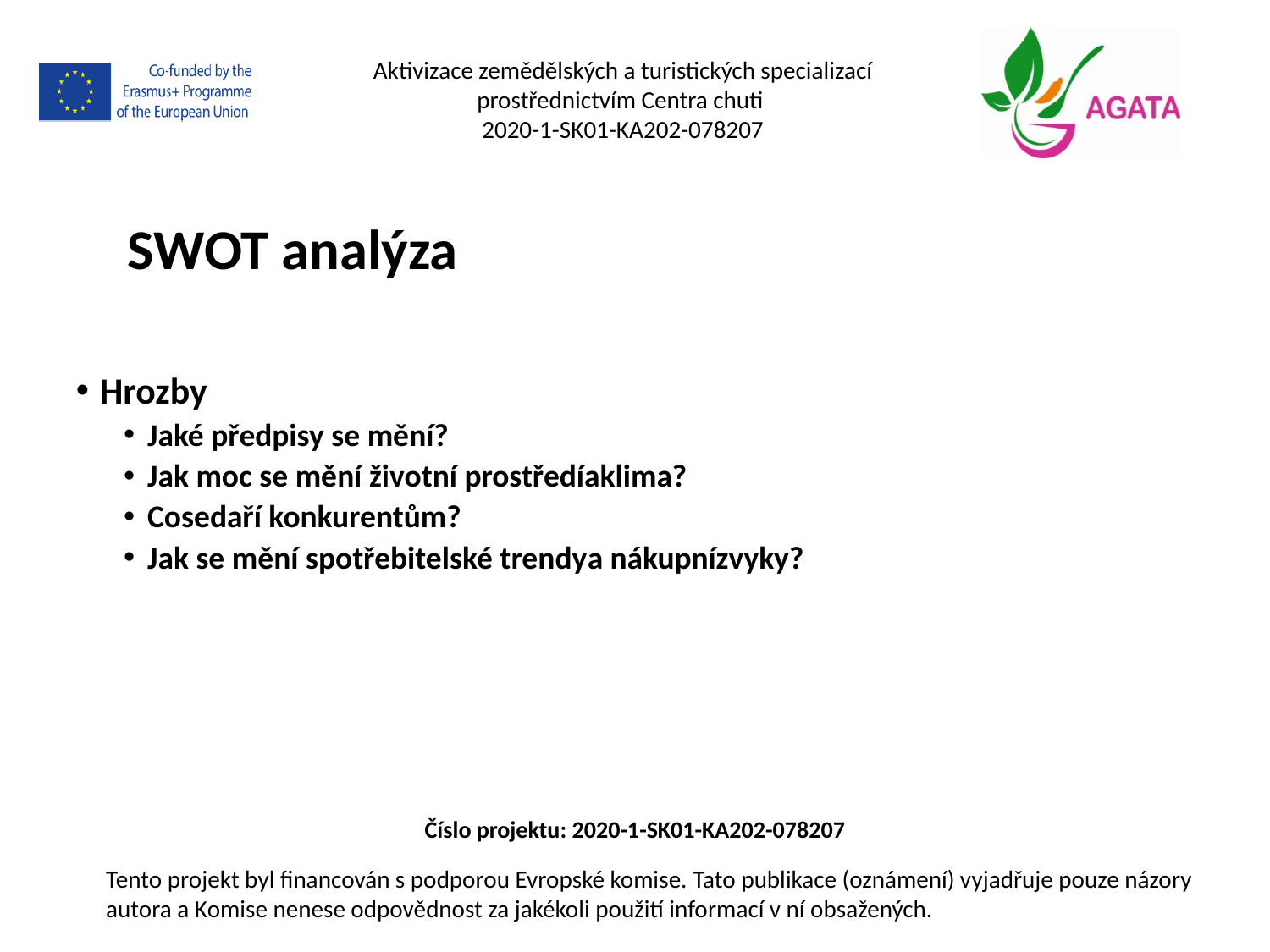

Aktivizace zemědělských a turistických specializací prostřednictvím Centra chuti
2020-1-SK01-KA202-078207
SWOT analýza

Hrozby
Jaké předpisy se mění?
Jak moc se mění životní prostředíaklima?
Cosedaří konkurentům?
Jak se mění spotřebitelské trendya nákupnízvyky?
Číslo projektu: 2020-1-SK01-KA202-078207
Tento projekt byl financován s podporou Evropské komise. Tato publikace (oznámení) vyjadřuje pouze názory autora a Komise nenese odpovědnost za jakékoli použití informací v ní obsažených.